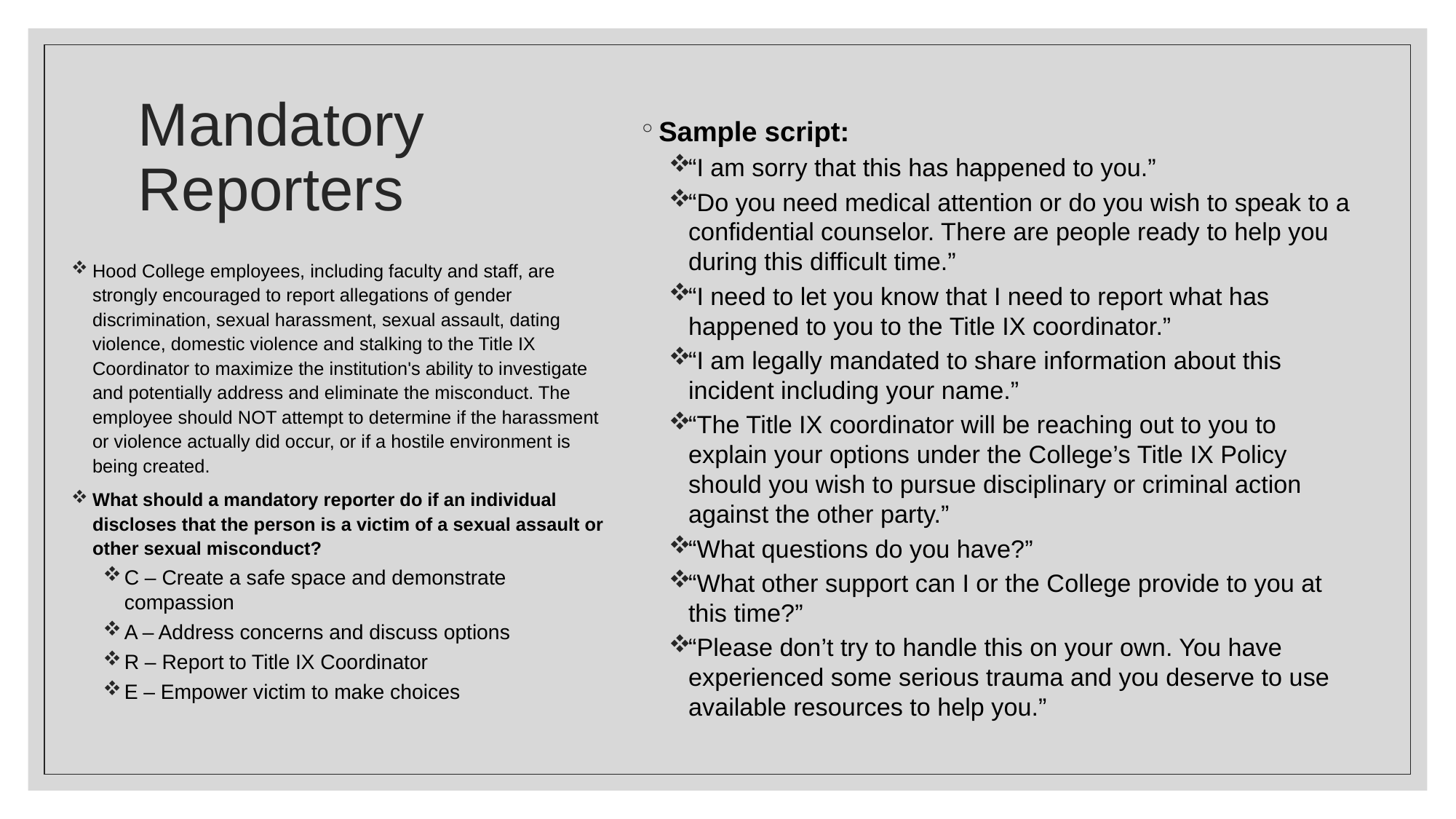

# Mandatory Reporters
Sample script:
“I am sorry that this has happened to you.”
“Do you need medical attention or do you wish to speak to a confidential counselor. There are people ready to help you during this difficult time.”
“I need to let you know that I need to report what has happened to you to the Title IX coordinator.”
“I am legally mandated to share information about this incident including your name.”
“The Title IX coordinator will be reaching out to you to explain your options under the College’s Title IX Policy should you wish to pursue disciplinary or criminal action against the other party.”
“What questions do you have?”
“What other support can I or the College provide to you at this time?”
“Please don’t try to handle this on your own. You have experienced some serious trauma and you deserve to use available resources to help you.”

Hood College employees, including faculty and staff, are strongly encouraged to report allegations of gender discrimination, sexual harassment, sexual assault, dating violence, domestic violence and stalking to the Title IX Coordinator to maximize the institution's ability to investigate and potentially address and eliminate the misconduct. The employee should NOT attempt to determine if the harassment or violence actually did occur, or if a hostile environment is being created.
What should a mandatory reporter do if an individual discloses that the person is a victim of a sexual assault or other sexual misconduct?
C – Create a safe space and demonstrate compassion
A – Address concerns and discuss options
R – Report to Title IX Coordinator
E – Empower victim to make choices